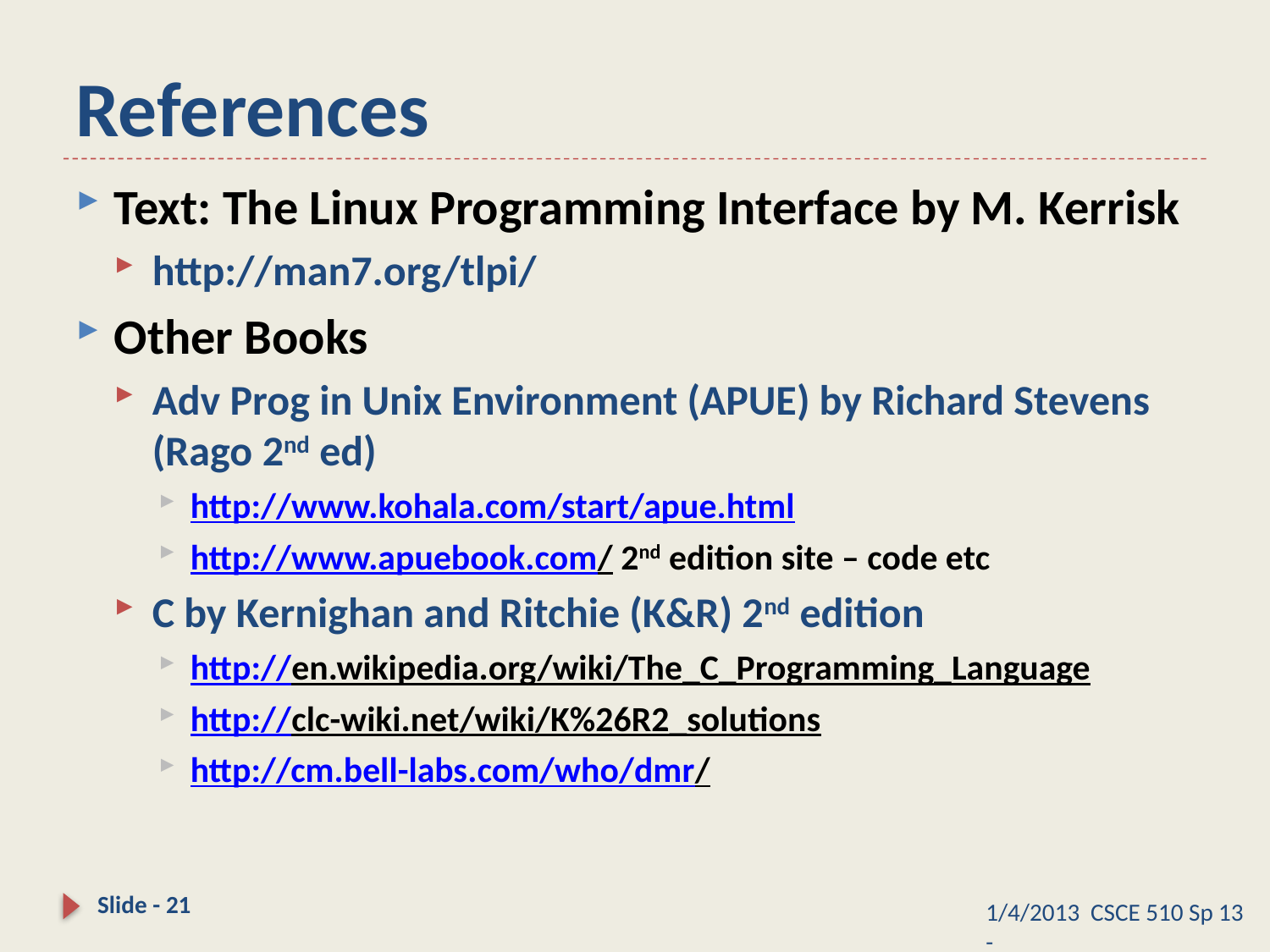

# References
Text: The Linux Programming Interface by M. Kerrisk
http://man7.org/tlpi/
Other Books
Adv Prog in Unix Environment (APUE) by Richard Stevens (Rago 2nd ed)
http://www.kohala.com/start/apue.html
http://www.apuebook.com/ 2nd edition site – code etc
C by Kernighan and Ritchie (K&R) 2nd edition
http://en.wikipedia.org/wiki/The_C_Programming_Language
http://clc-wiki.net/wiki/K%26R2_solutions
http://cm.bell-labs.com/who/dmr/
Slide - 21
1/4/2013  CSCE 510 Sp 13 -